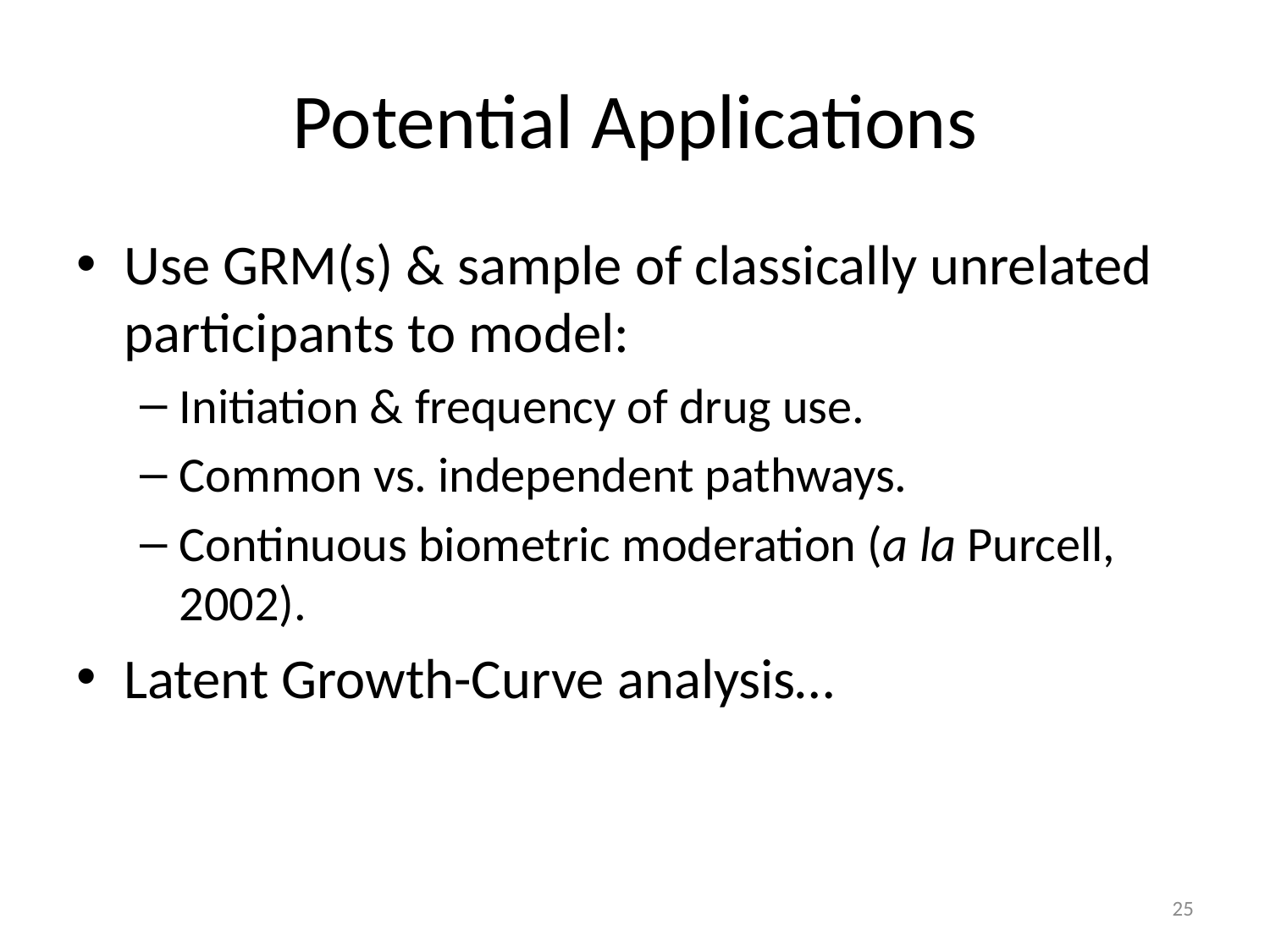

# Potential Applications
Use GRM(s) & sample of classically unrelated participants to model:
Initiation & frequency of drug use.
Common vs. independent pathways.
Continuous biometric moderation (a la Purcell, 2002).
Latent Growth-Curve analysis…
25